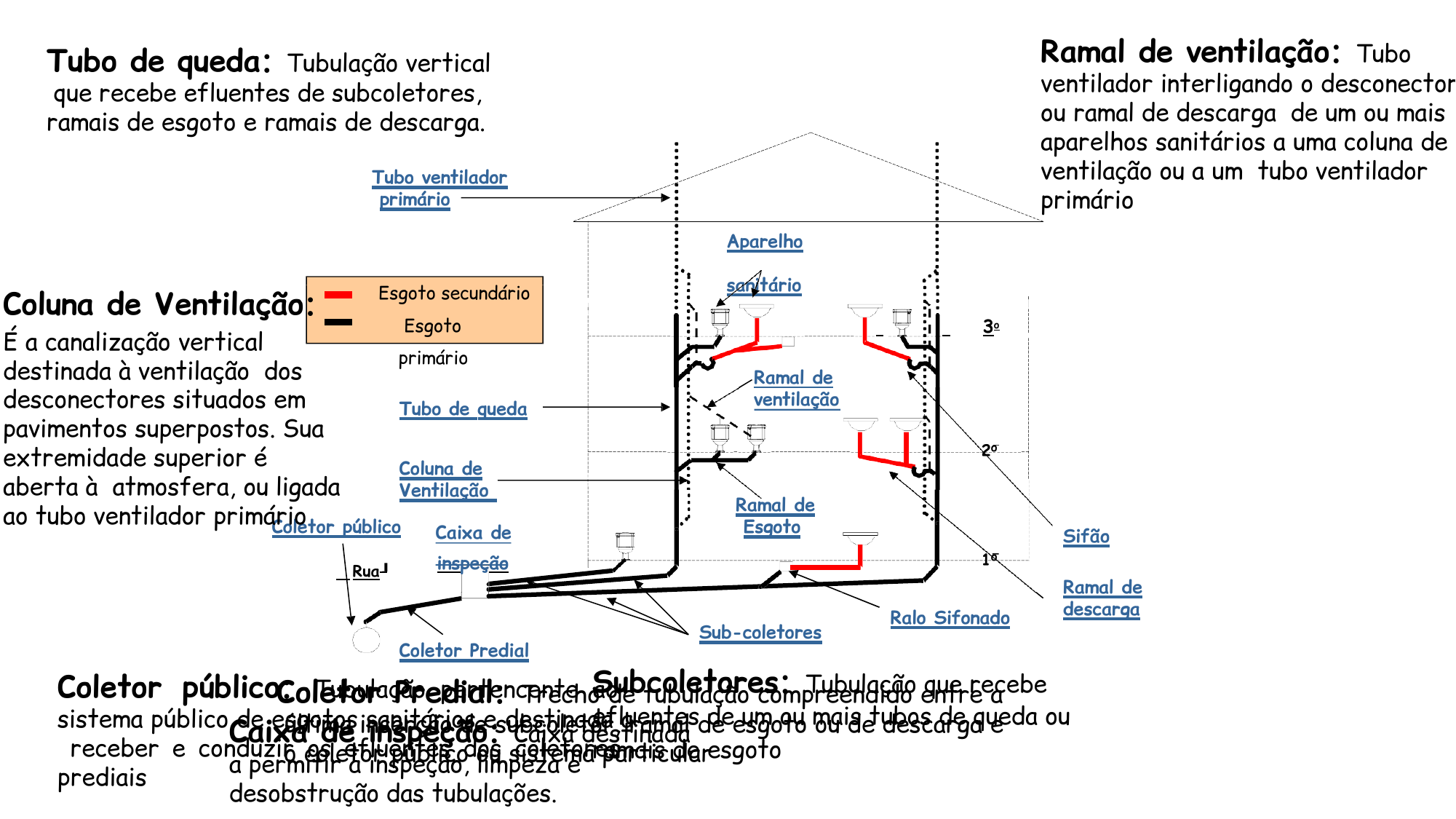

Ramal de ventilação: Tubo  ventilador interligando o desconector ou ramal de descarga  de um ou mais aparelhos sanitários a uma coluna de ventilação ou a um  tubo ventilador primário
Tubo de queda: Tubulação vertical  que recebe efluentes de subcoletores,  ramais de esgoto e ramais de descarga.

Tubo ventilador  primário

Aparelho  sanitário

Esgoto secundário  Esgoto primário

Coluna de Ventilação:
É a canalização vertical destinada à ventilação  dos desconectores situados em  pavimentos superpostos. Sua  extremidade superior é aberta à  atmosfera, ou ligada ao tubo ventilador primário

 	3o

Ramal de

ventilação

Tubo de queda

2o

Coluna de

Ventilação

Ramal de  Esgoto

Coletor público

Caixa de

Sifão

1o

  Rua 	inspeção

Ramal de

descarga

Ralo Sifonado

Sub-coletores

Coletor Predial
Coletor público: Tubulação pertencente ao  sistema público de esgotos sanitários e destinada a  receber e conduzir os efluentes dos coletores  prediais
Subcoletores: Tubulação que recebe  efluentes de um ou mais tubos de queda ou
ramais de esgoto
Coletor Predial: Trecho de tubulação compreendido entre a  última inserção de subcoletor, ramal de esgoto ou de descarga e  o coletor público ou sistema particular
Caixa de inspeção: Caixa destinada a permitir a inspeção, limpeza e  desobstrução das tubulações.